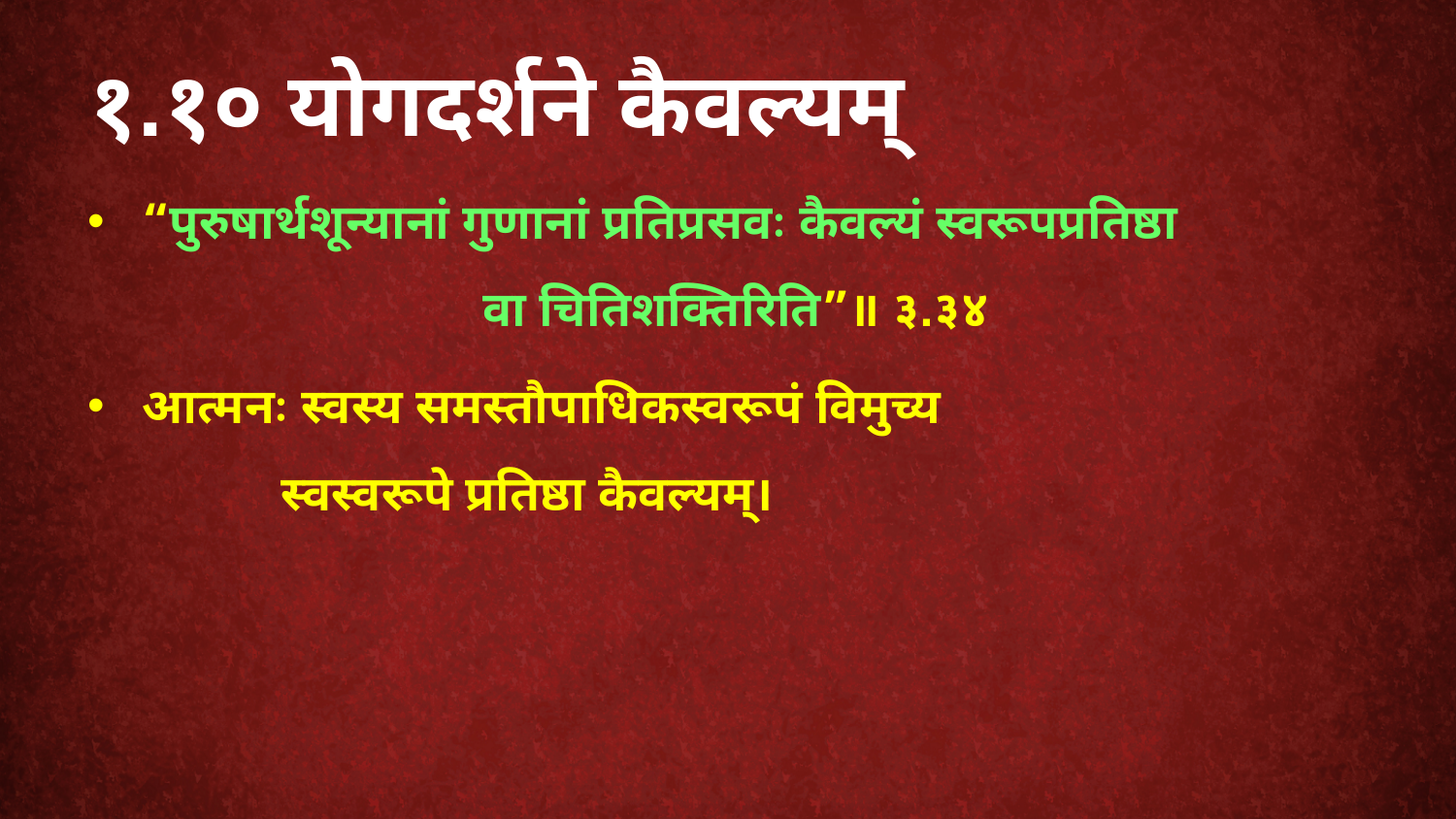

# १.१० योगदर्शने कैवल्यम्
“पुरुषार्थशून्यानां गुणानां प्रतिप्रसवः कैवल्यं स्वरूपप्रतिष्ठा
                           वा चितिशक्तिरिति”॥ ३.३४
आत्मनः स्वस्य समस्तौपाधिकस्वरूपं विमुच्य
           स्वस्वरूपे प्रतिष्ठा कैवल्यम्।